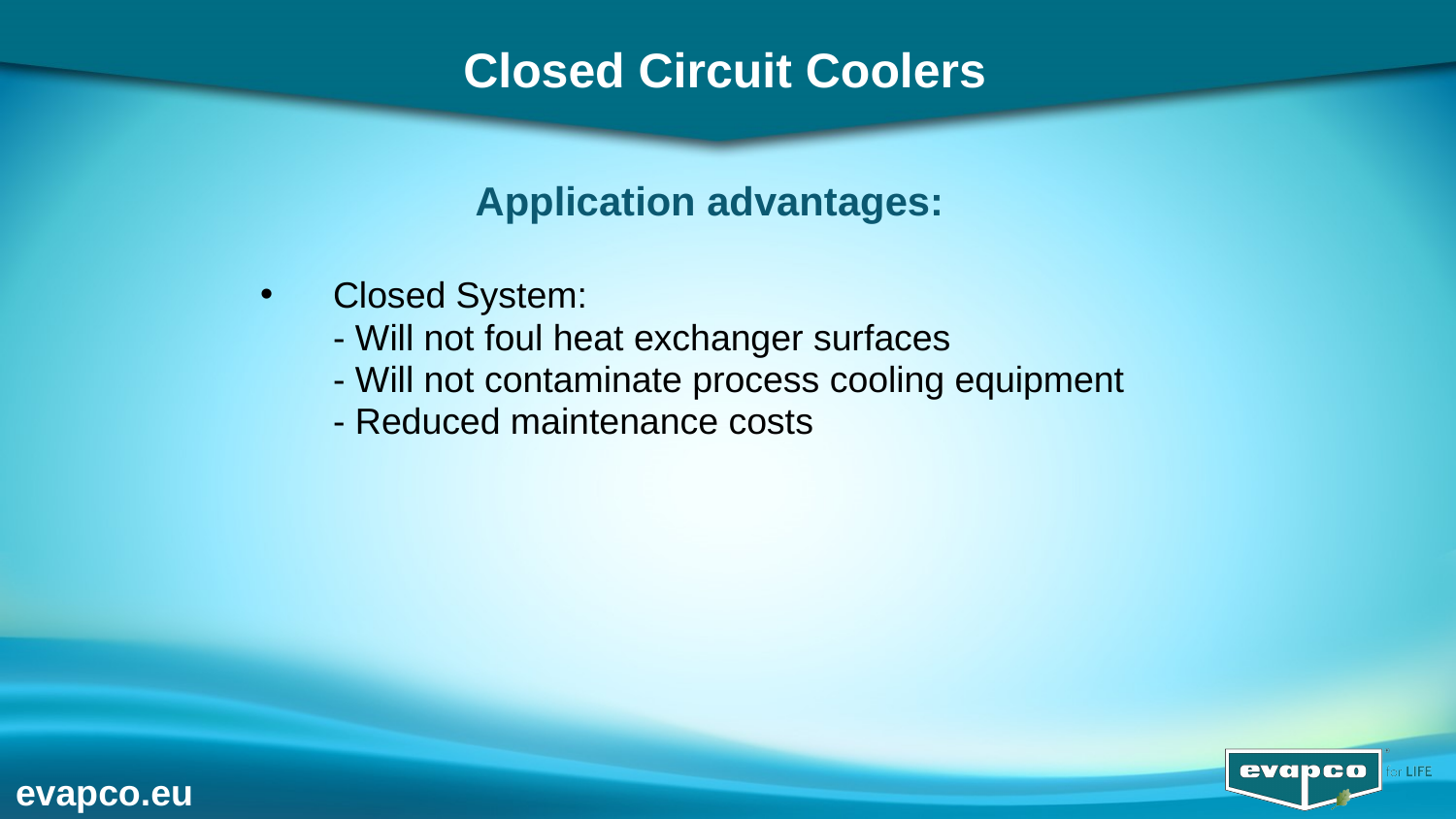

# Closed Circuit Coolers
Application advantages:
Closed System:
	- Will not foul heat exchanger surfaces
	- Will not contaminate process cooling equipment
	- Reduced maintenance costs